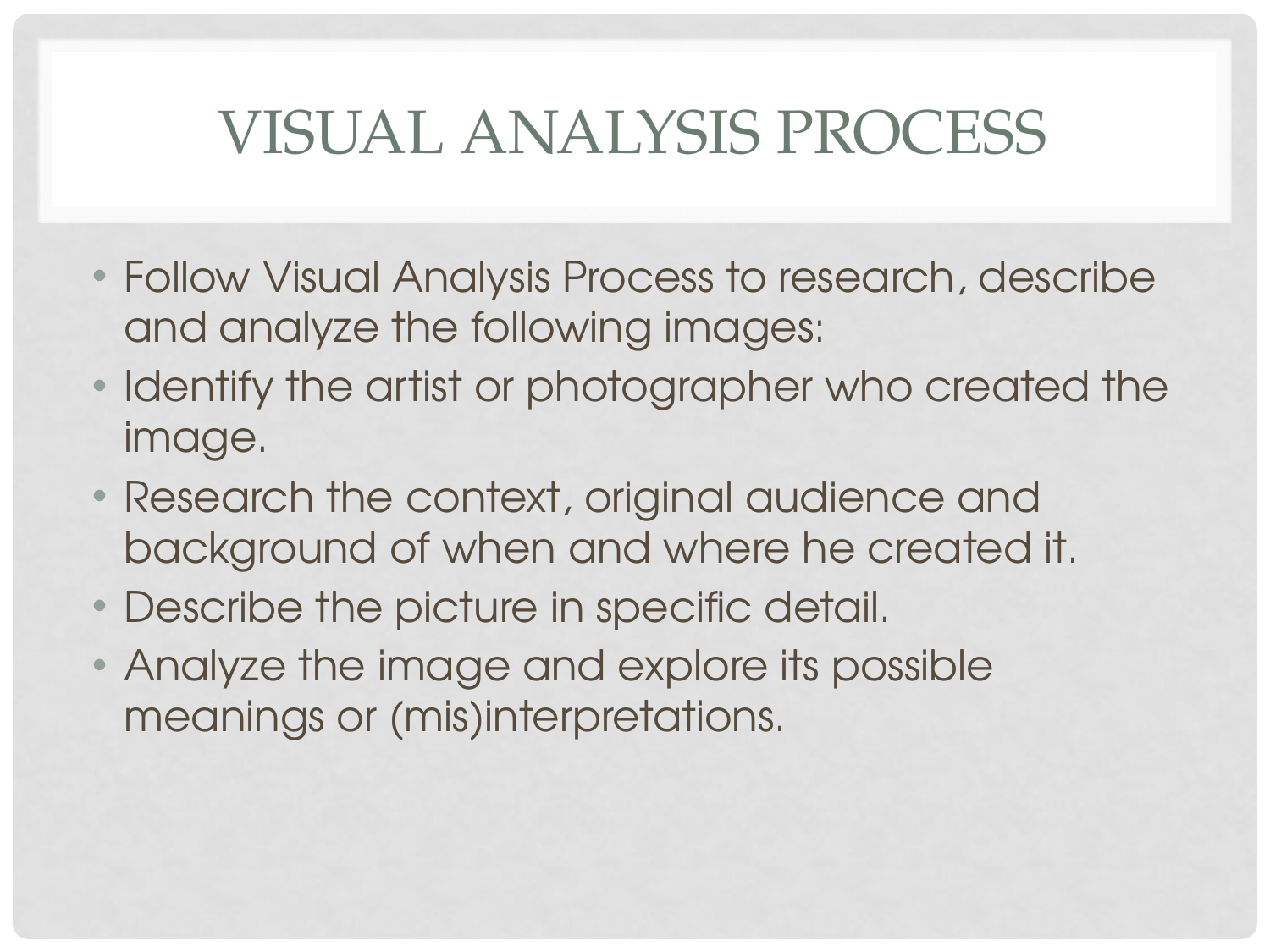

# Visual Analysis Process
Follow Visual Analysis Process to research, describe and analyze the following images:
Identify the artist or photographer who created the image.
Research the context, original audience and background of when and where he created it.
Describe the picture in specific detail.
Analyze the image and explore its possible meanings or (mis)interpretations.